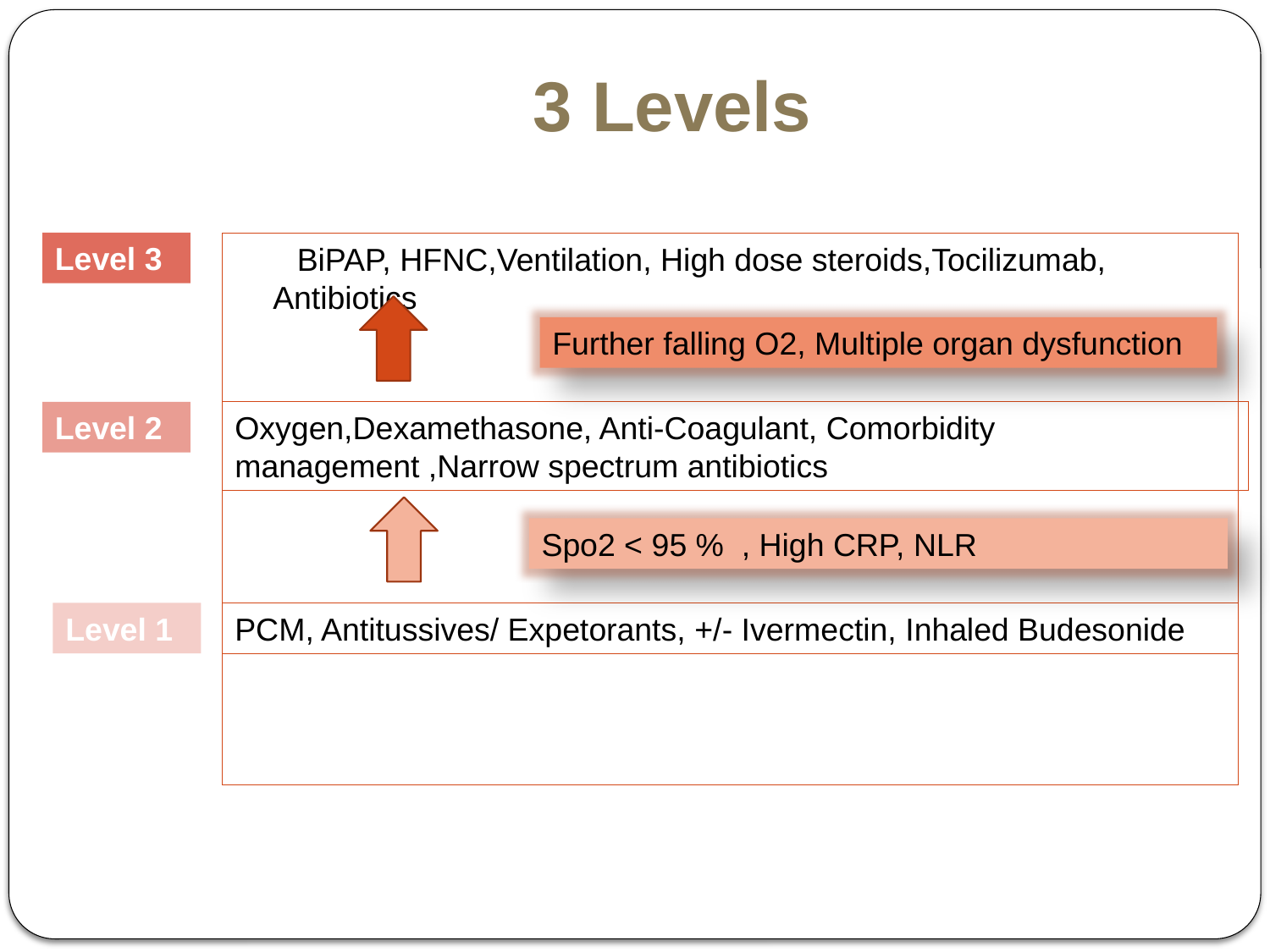

# 3 Levels
Level 3
       BiPAP, HFNC,Ventilation, High dose steroids,Tocilizumab, Antibiotics

Further falling O2, Multiple organ dysfunction
Level 2
Oxygen,Dexamethasone, Anti-Coagulant, Comorbidity management ,Narrow spectrum antibiotics

Spo2 < 95 %  , High CRP, NLR
Level 1
PCM, Antitussives/ Expetorants, +/- Ivermectin, Inhaled Budesonide